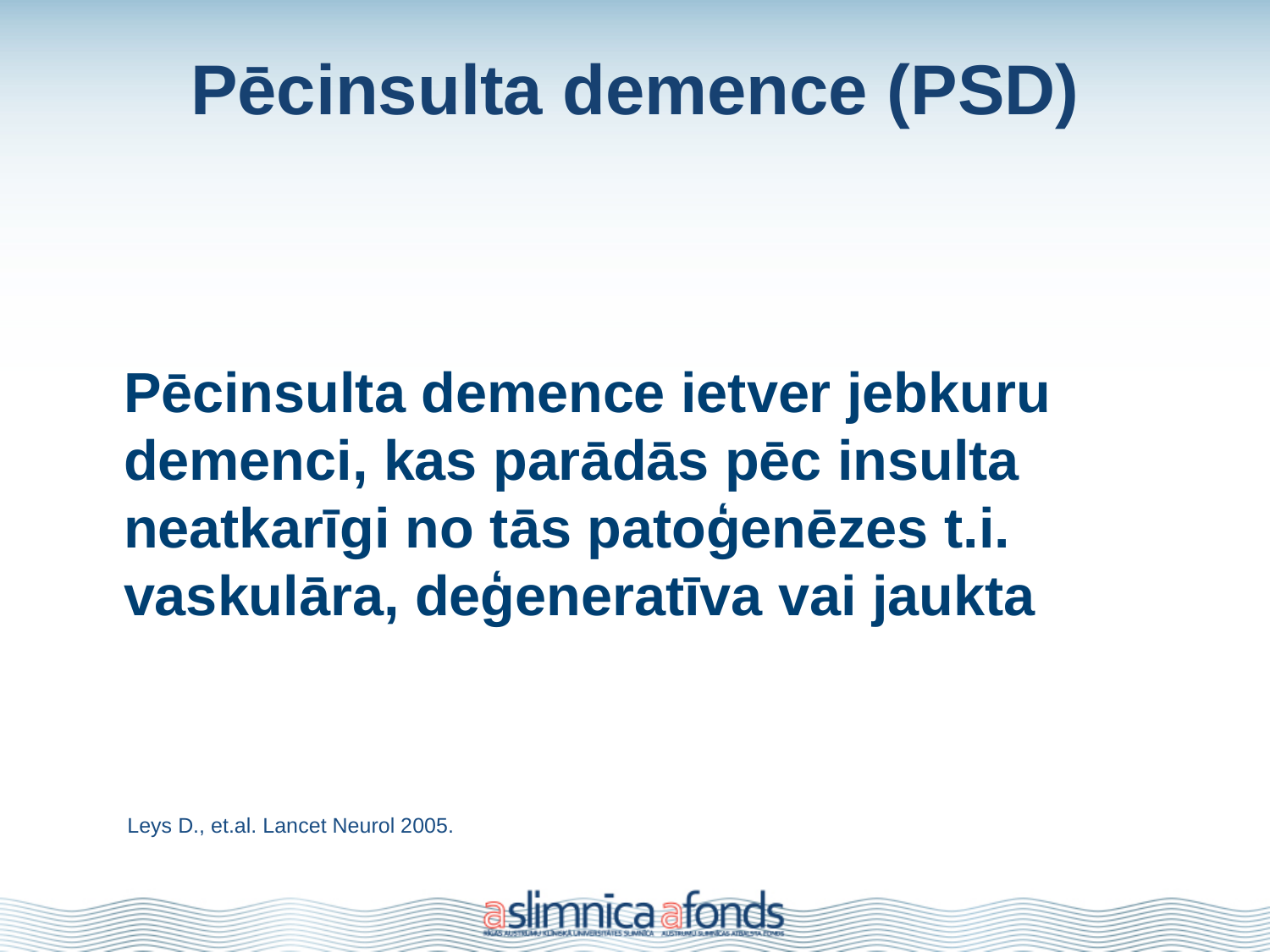

# Pēcinsulta demence (PSD)

	Pēcinsulta demence ietver jebkuru demenci, kas parādās pēc insulta neatkarīgi no tās patoģenēzes t.i. vaskulāra, deģeneratīva vai jaukta

Leys D., et.al. Lancet Neurol 2005.